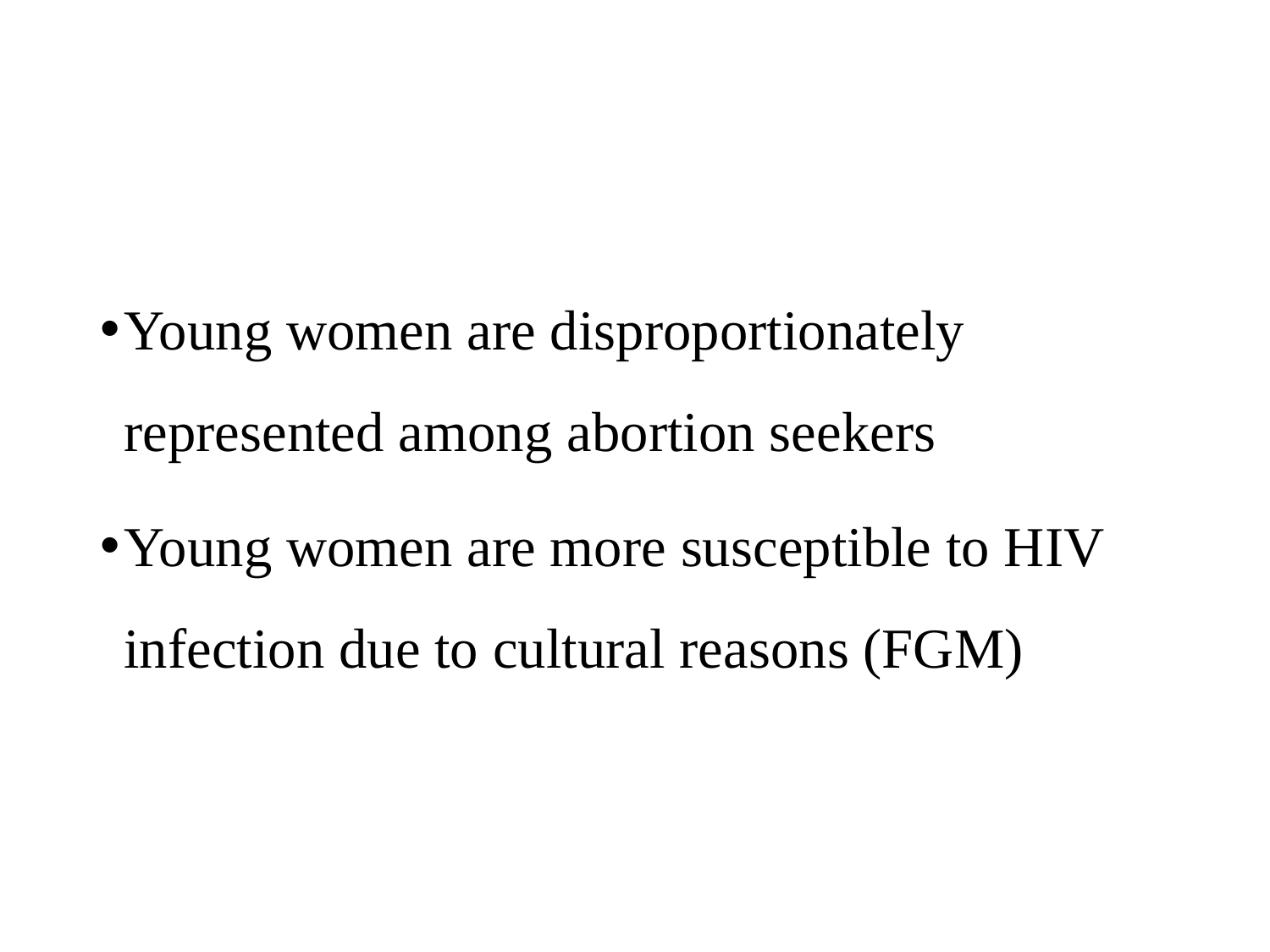

#
Young women are disproportionately represented among abortion seekers
Young women are more susceptible to HIV infection due to cultural reasons (FGM)